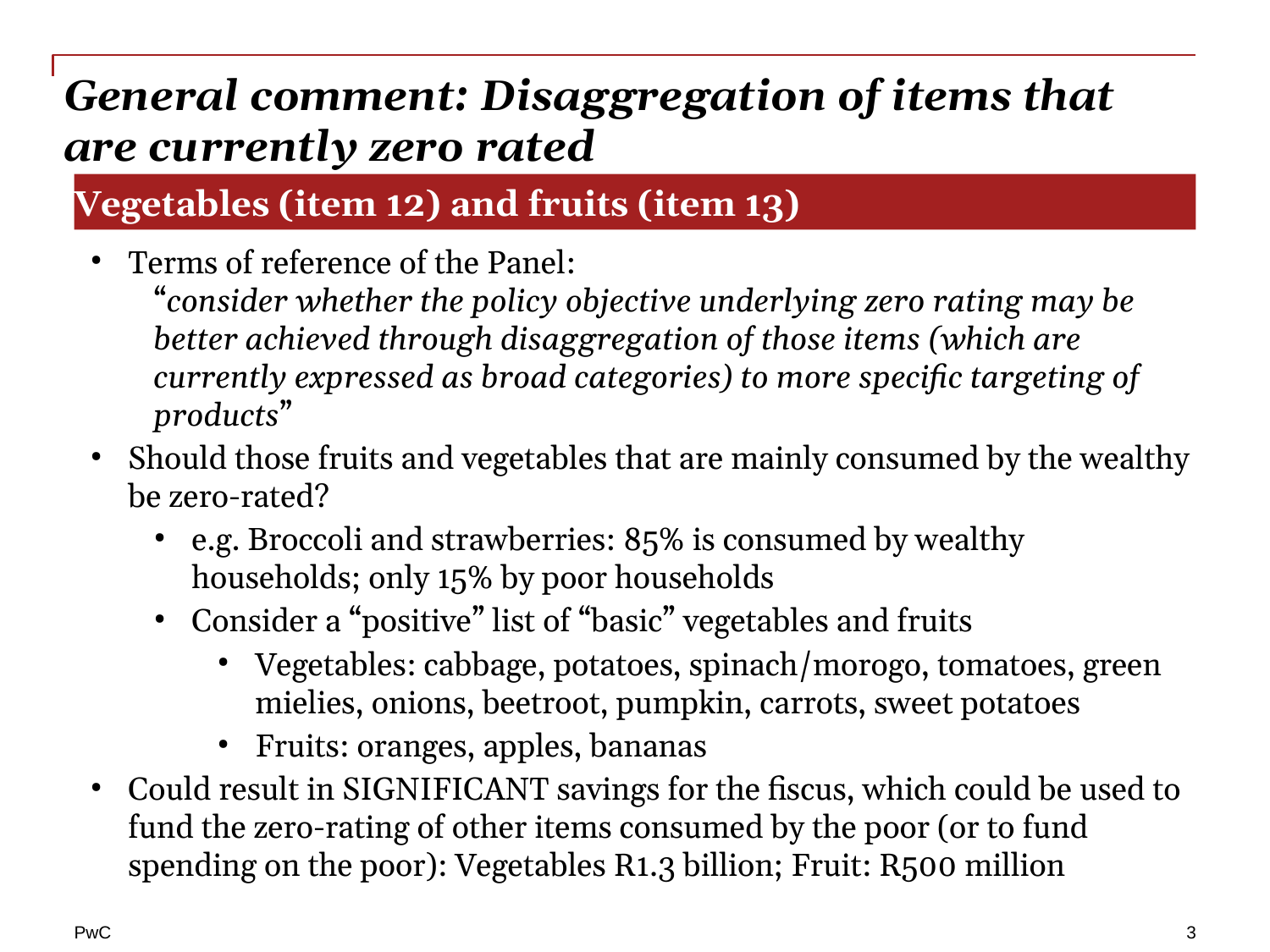

# General comment: Disaggregation of items that are currently zero rated
Vegetables (item 12) and fruits (item 13)

Terms of reference of the Panel:
“consider whether the policy objective underlying zero rating may be better achieved through disaggregation of those items (which are currently expressed as broad categories) to more specific targeting of products”
Should those fruits and vegetables that are mainly consumed by the wealthy be zero-rated?
e.g. Broccoli and strawberries: 85% is consumed by wealthy households; only 15% by poor households
Consider a “positive” list of “basic” vegetables and fruits
Vegetables: cabbage, potatoes, spinach/morogo, tomatoes, green mielies, onions, beetroot, pumpkin, carrots, sweet potatoes
Fruits: oranges, apples, bananas
Could result in SIGNIFICANT savings for the fiscus, which could be used to fund the zero-rating of other items consumed by the poor (or to fund spending on the poor): Vegetables R1.3 billion; Fruit: R500 million
3